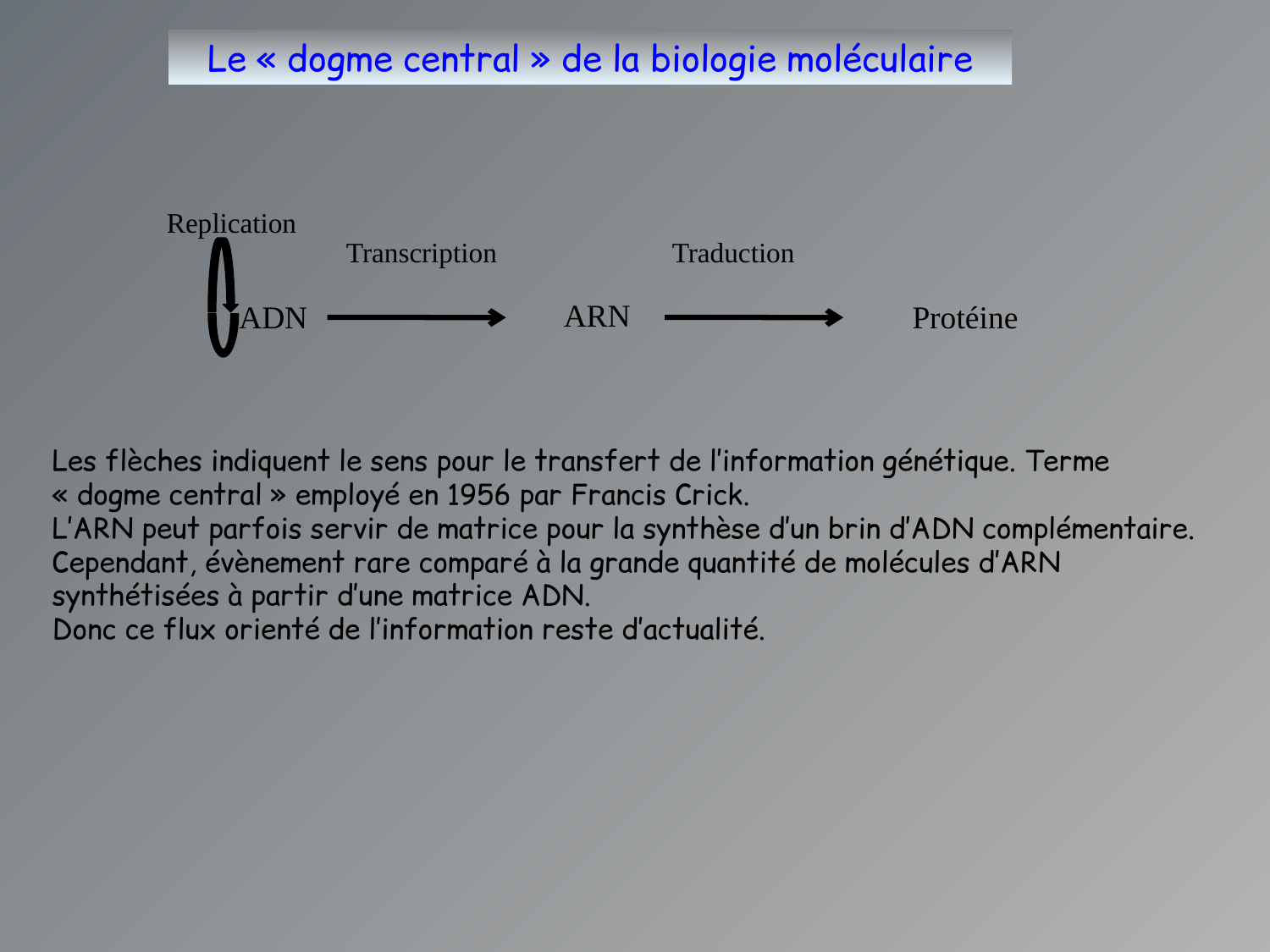

Le « dogme central » de la biologie moléculaire
Replication
Transcription
Traduction

ARN
ADN
Protéine
Les flèches indiquent le sens pour le transfert de l’information génétique. Terme « dogme central » employé en 1956 par Francis Crick.
L’ARN peut parfois servir de matrice pour la synthèse d’un brin d’ADN complémentaire. Cependant, évènement rare comparé à la grande quantité de molécules d’ARN synthétisées à partir d’une matrice ADN.
Donc ce flux orienté de l’information reste d’actualité.